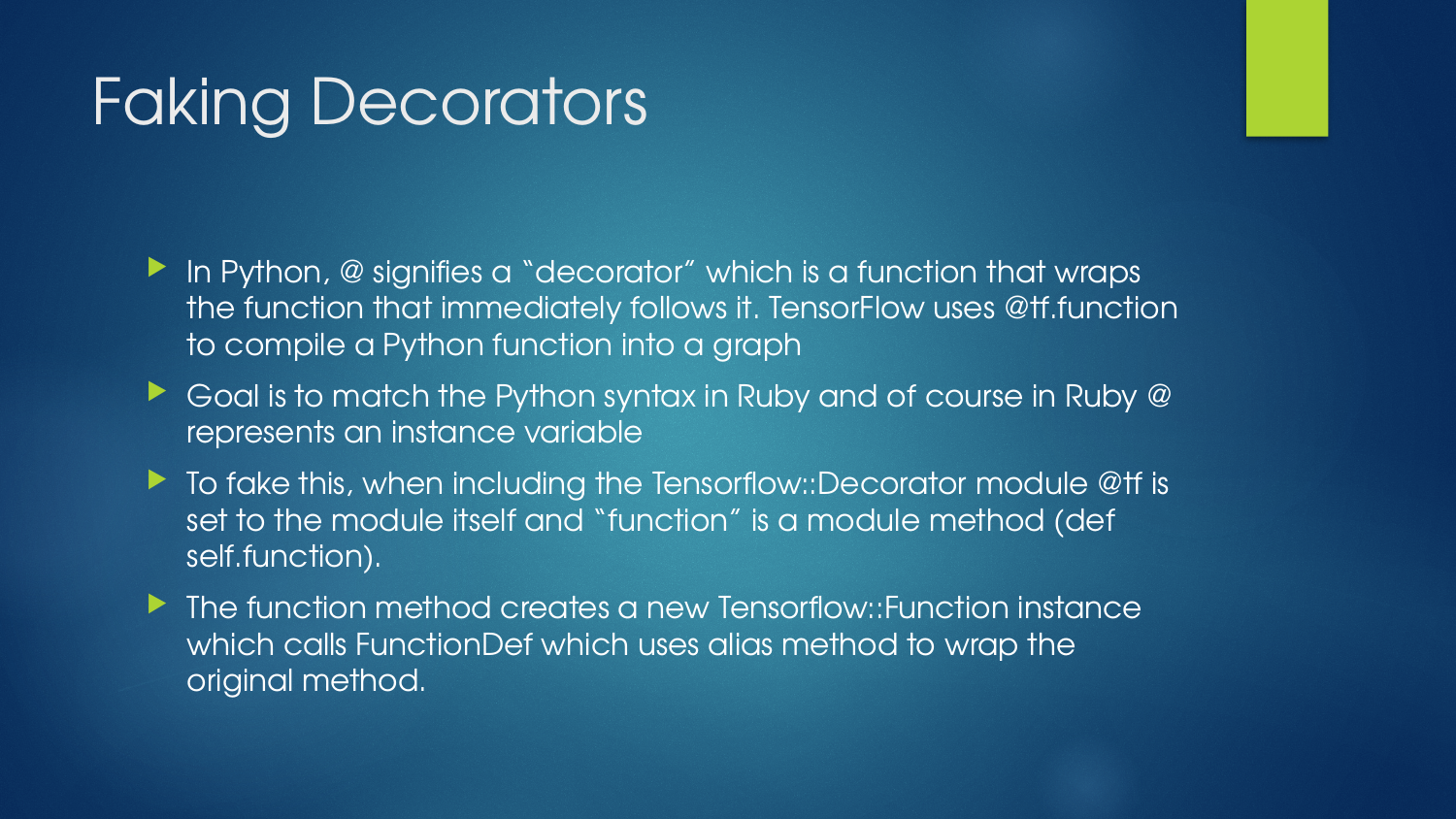

# Faking Decorators
In Python, @ signifies a “decorator” which is a function that wraps the function that immediately follows it. TensorFlow uses @tf.function to compile a Python function into a graph
Goal is to match the Python syntax in Ruby and of course in Ruby @ represents an instance variable
To fake this, when including the Tensorflow::Decorator module @tf is set to the module itself and “function” is a module method (def self.function).
The function method creates a new Tensorflow::Function instance which calls FunctionDef which uses alias method to wrap the original method.